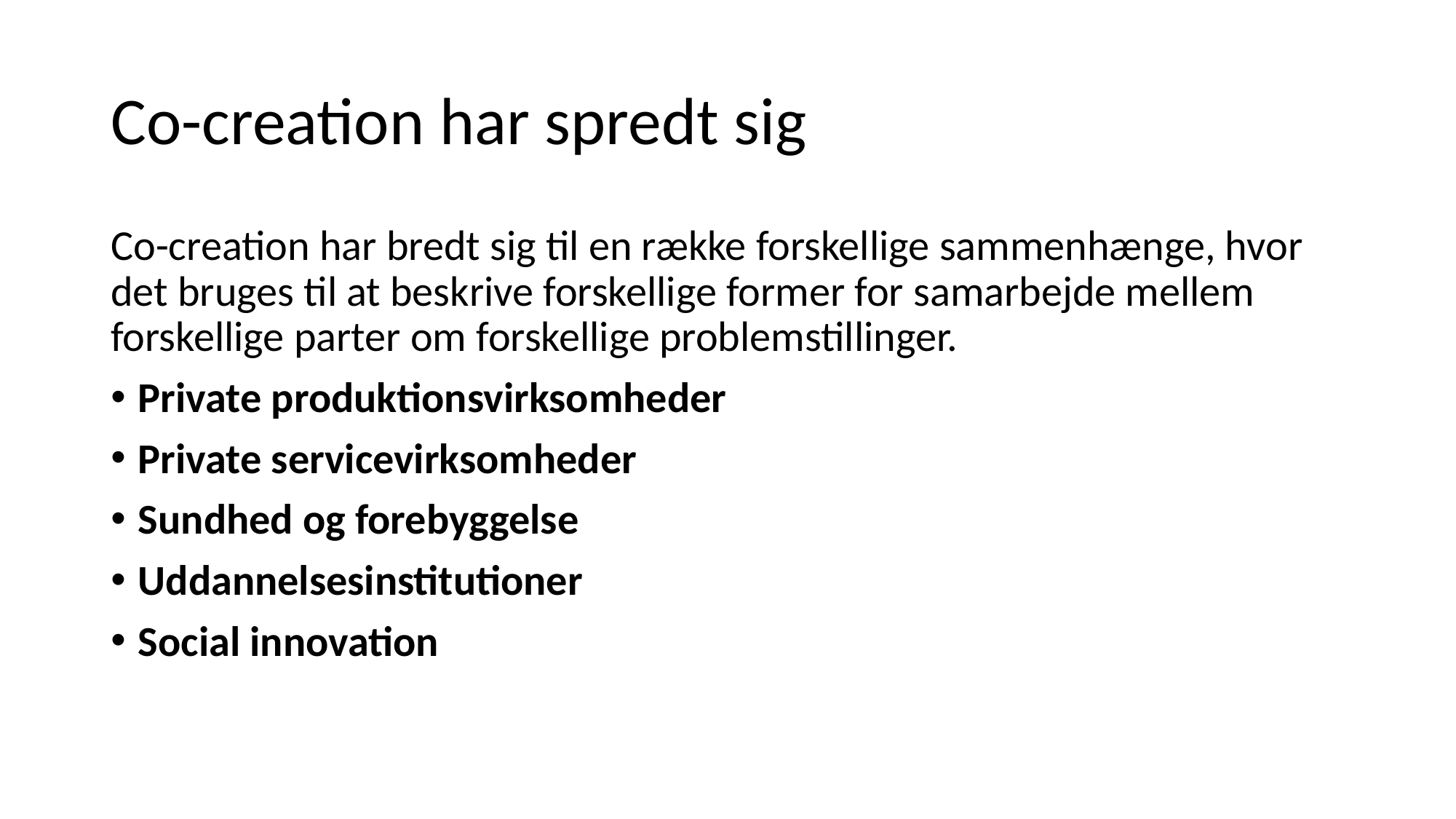

# Co-creation har spredt sig
Co-creation har bredt sig til en række forskellige sammenhænge, hvor det bruges til at beskrive forskellige former for samarbejde mellem forskellige parter om forskellige problemstillinger.
Private produktionsvirksomheder
Private servicevirksomheder
Sundhed og forebyggelse
Uddannelsesinstitutioner
Social innovation